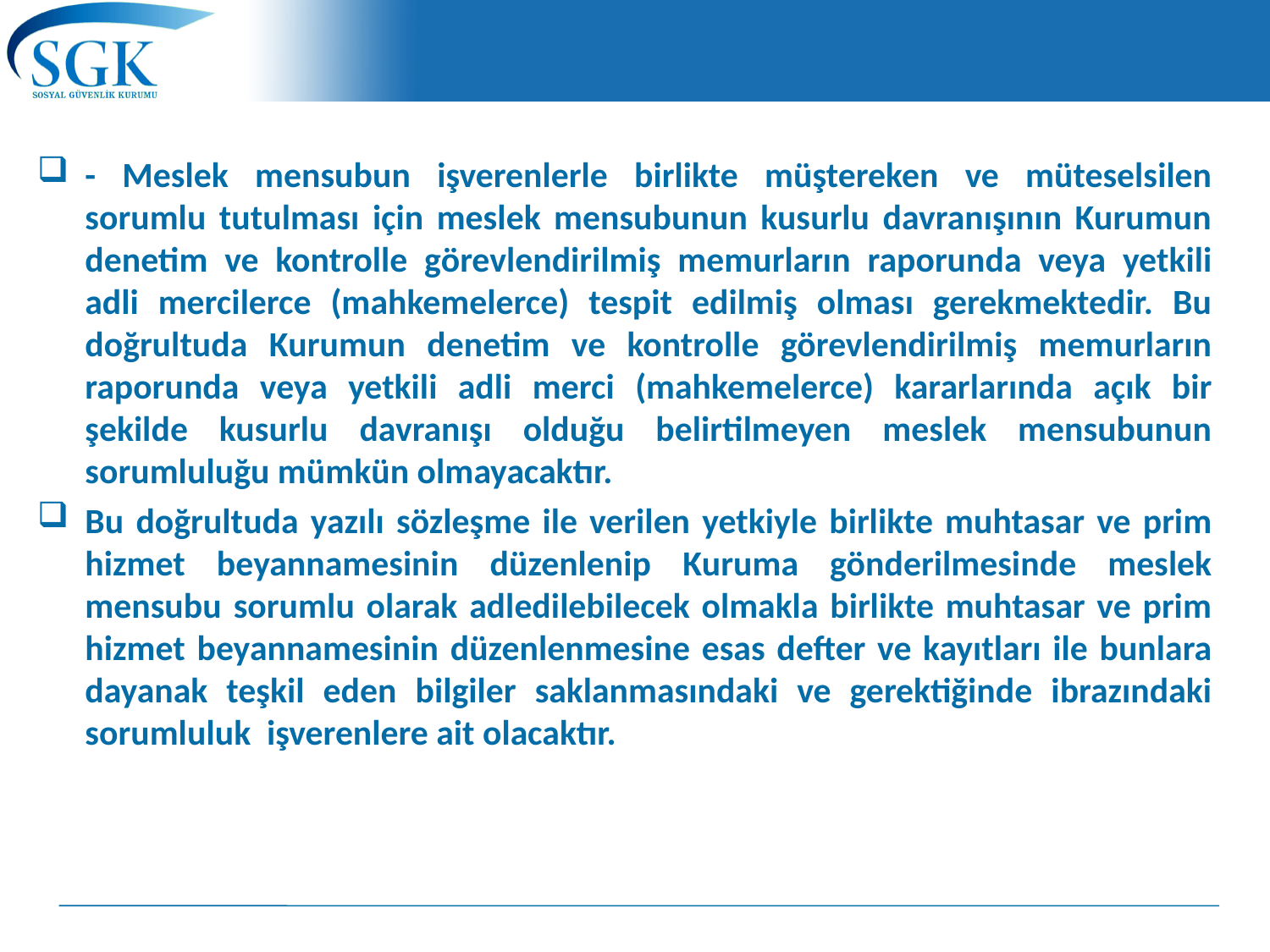

- Meslek mensubun işverenlerle birlikte müştereken ve müteselsilen sorumlu tutulması için meslek mensubunun kusurlu davranışının Kurumun denetim ve kontrolle görevlendirilmiş memurların raporunda veya yetkili adli mercilerce (mahkemelerce) tespit edilmiş olması gerekmektedir. Bu doğrultuda Kurumun denetim ve kontrolle görevlendirilmiş memurların raporunda veya yetkili adli merci (mahkemelerce) kararlarında açık bir şekilde kusurlu davranışı olduğu belirtilmeyen meslek mensubunun sorumluluğu mümkün olmayacaktır.
Bu doğrultuda yazılı sözleşme ile verilen yetkiyle birlikte muhtasar ve prim hizmet beyannamesinin düzenlenip Kuruma gönderilmesinde meslek mensubu sorumlu olarak adledilebilecek olmakla birlikte muhtasar ve prim hizmet beyannamesinin düzenlenmesine esas defter ve kayıtları ile bunlara dayanak teşkil eden bilgiler saklanmasındaki ve gerektiğinde ibrazındaki sorumluluk  işverenlere ait olacaktır.